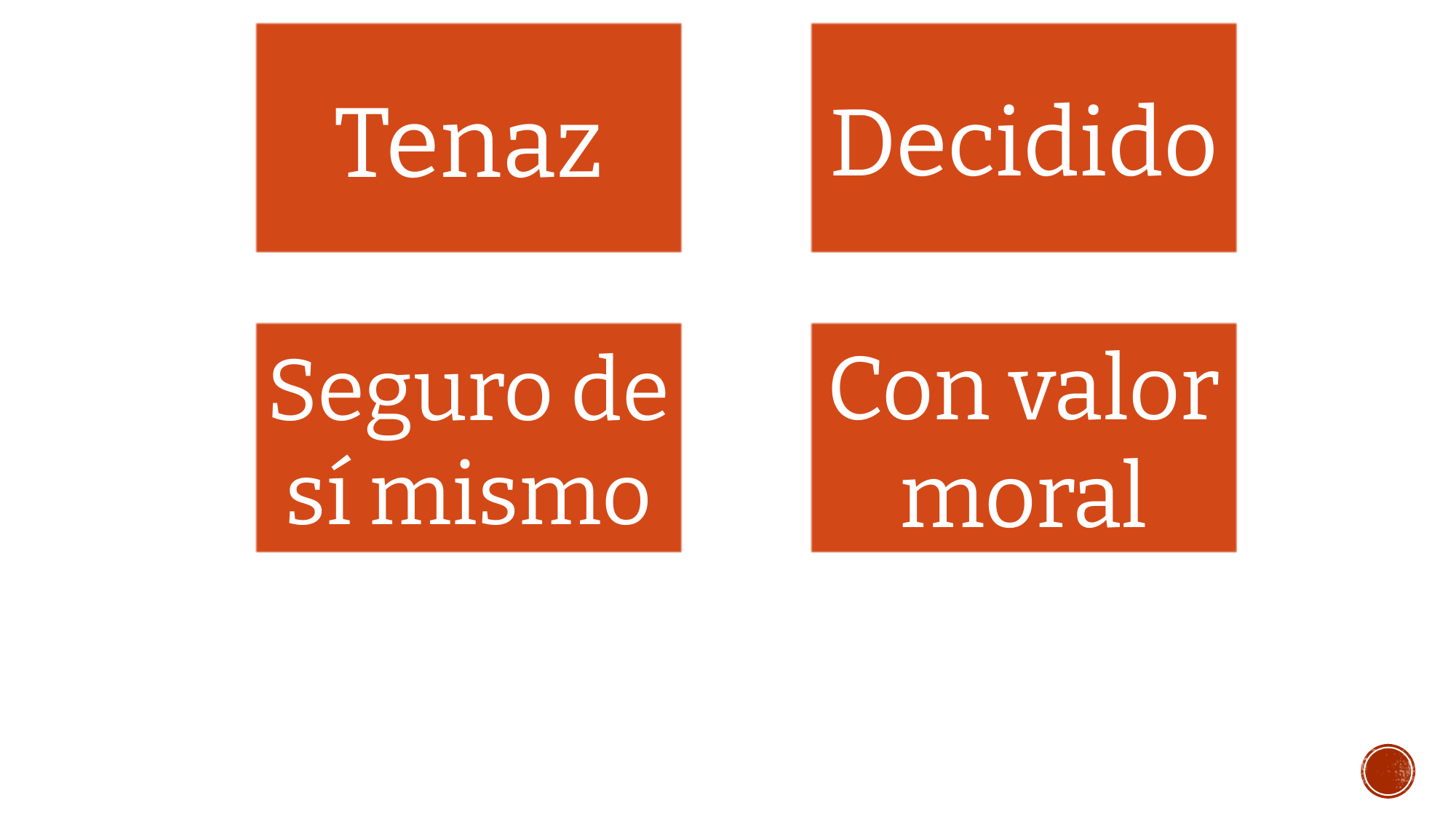

Tenaz
Decidido
Seguro de sí mismo
Con valor moral